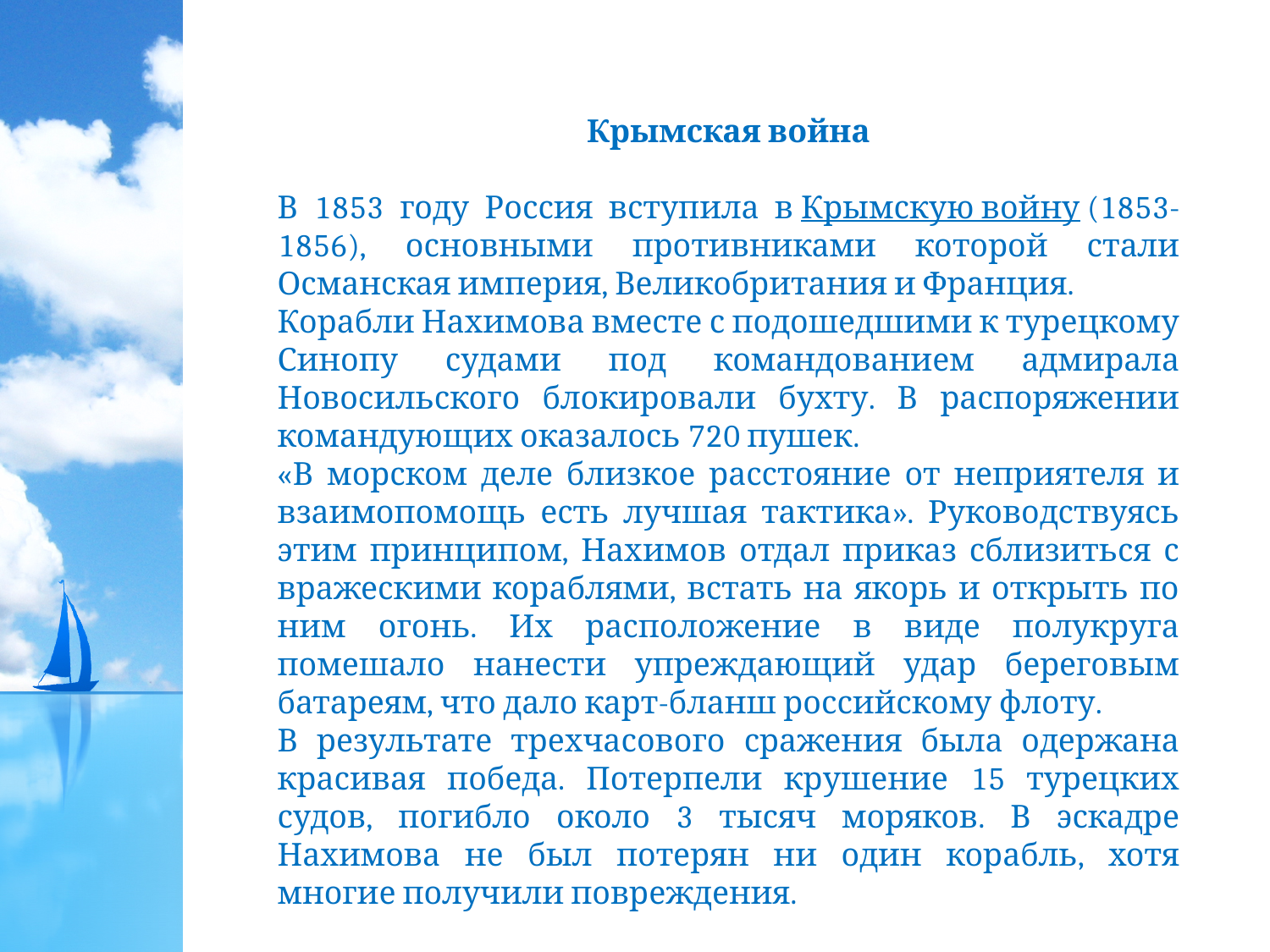

Крымская война

В 1853 году Россия вступила в Крымскую войну (1853-1856), основными противниками которой стали Османская империя, Великобритания и Франция.
Корабли Нахимова вместе с подошедшими к турецкому Синопу судами под командованием адмирала Новосильского блокировали бухту. В распоряжении командующих оказалось 720 пушек.
«В морском деле близкое расстояние от неприятеля и взаимопомощь есть лучшая тактика». Руководствуясь этим принципом, Нахимов отдал приказ сблизиться с вражескими кораблями, встать на якорь и открыть по ним огонь. Их расположение в виде полукруга помешало нанести упреждающий удар береговым батареям, что дало карт-бланш российскому флоту.
В результате трехчасового сражения была одержана красивая победа. Потерпели крушение 15 турецких судов, погибло около 3 тысяч моряков. В эскадре Нахимова не был потерян ни один корабль, хотя многие получили повреждения.